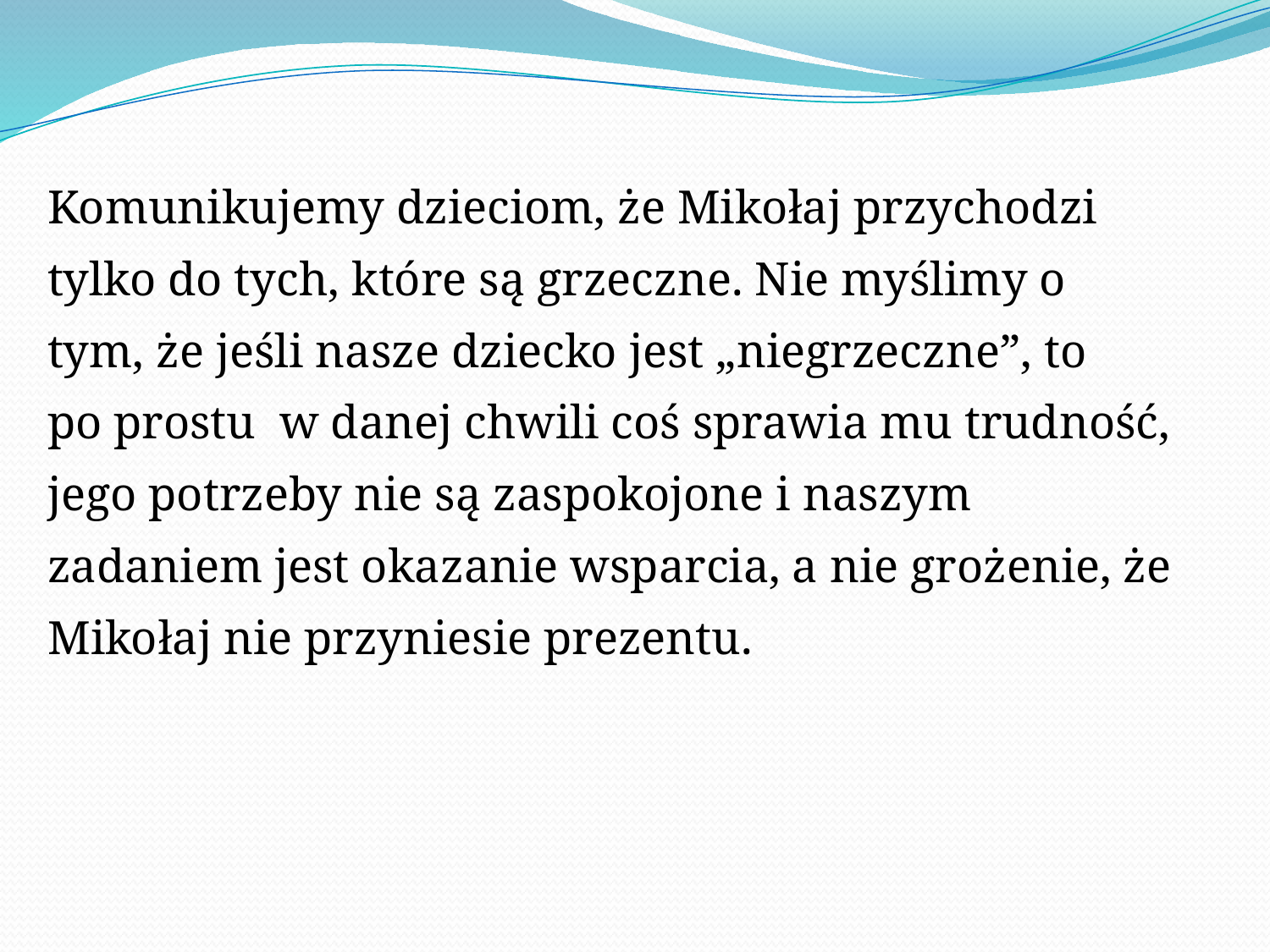

# Komunikujemy dzieciom, że Mikołaj przychodzi
tylko do tych, które są grzeczne. Nie myślimy o
tym, że jeśli nasze dziecko jest „niegrzeczne”, to
po prostu  w danej chwili coś sprawia mu trudność,
jego potrzeby nie są zaspokojone i naszym
zadaniem jest okazanie wsparcia, a nie grożenie, że
Mikołaj nie przyniesie prezentu.